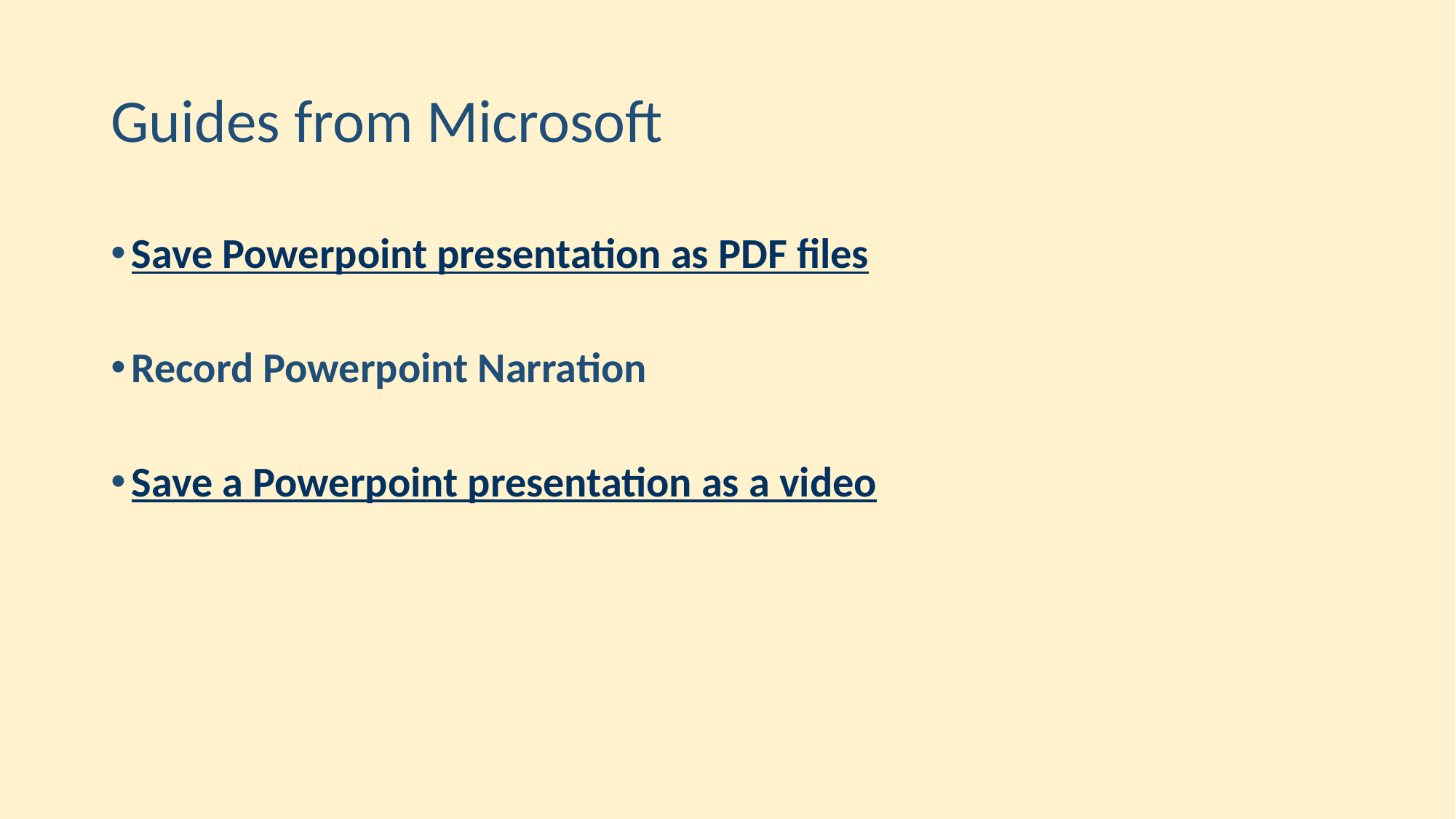

# Guides from Microsoft
Save Powerpoint presentation as PDF files

Record Powerpoint Narration

Save a Powerpoint presentation as a video